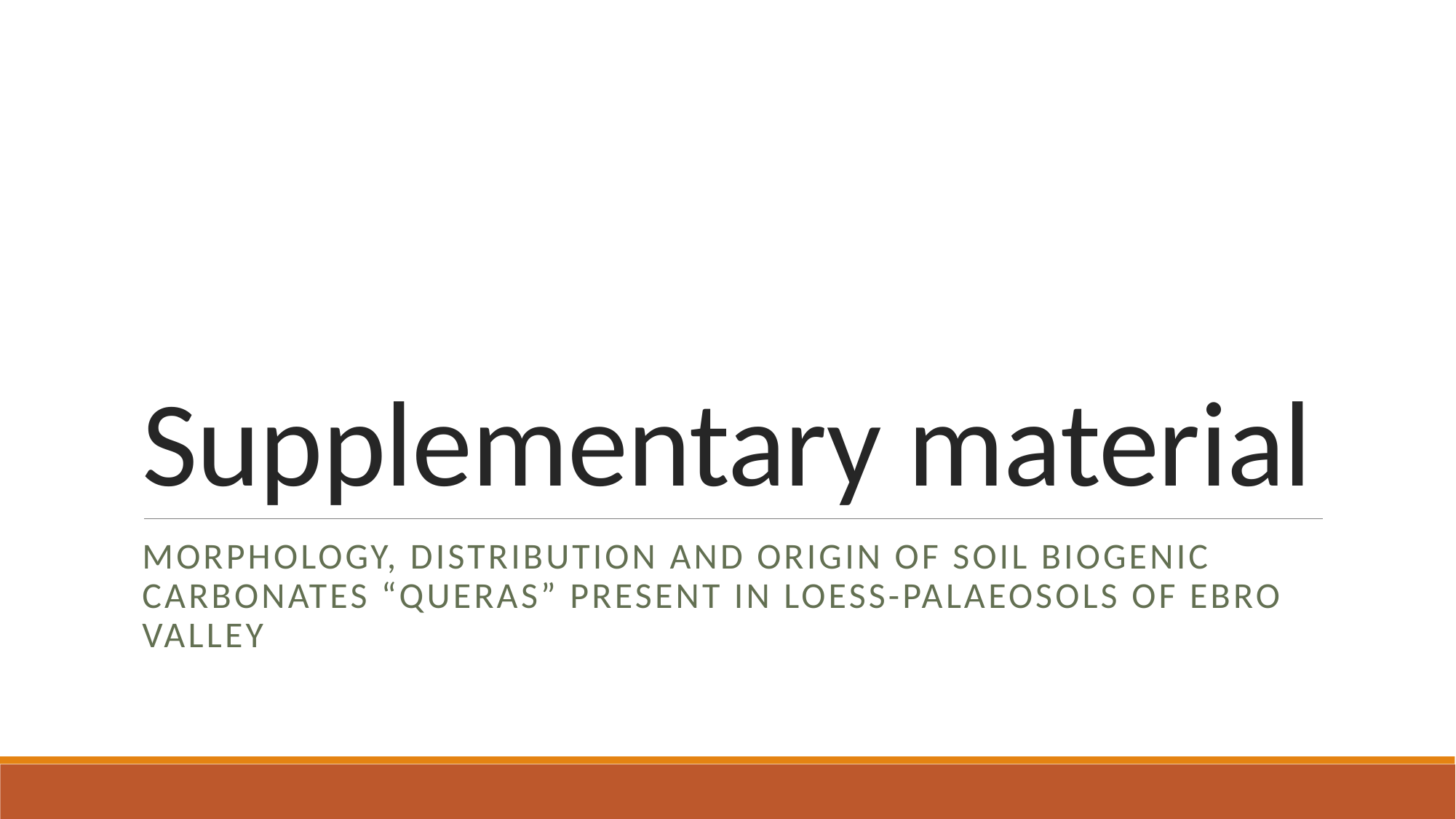

# Supplementary material
Morphology, distribution and origin of soil biogenic carbonates “queras” present in Loess-palaeosols of Ebro Valley